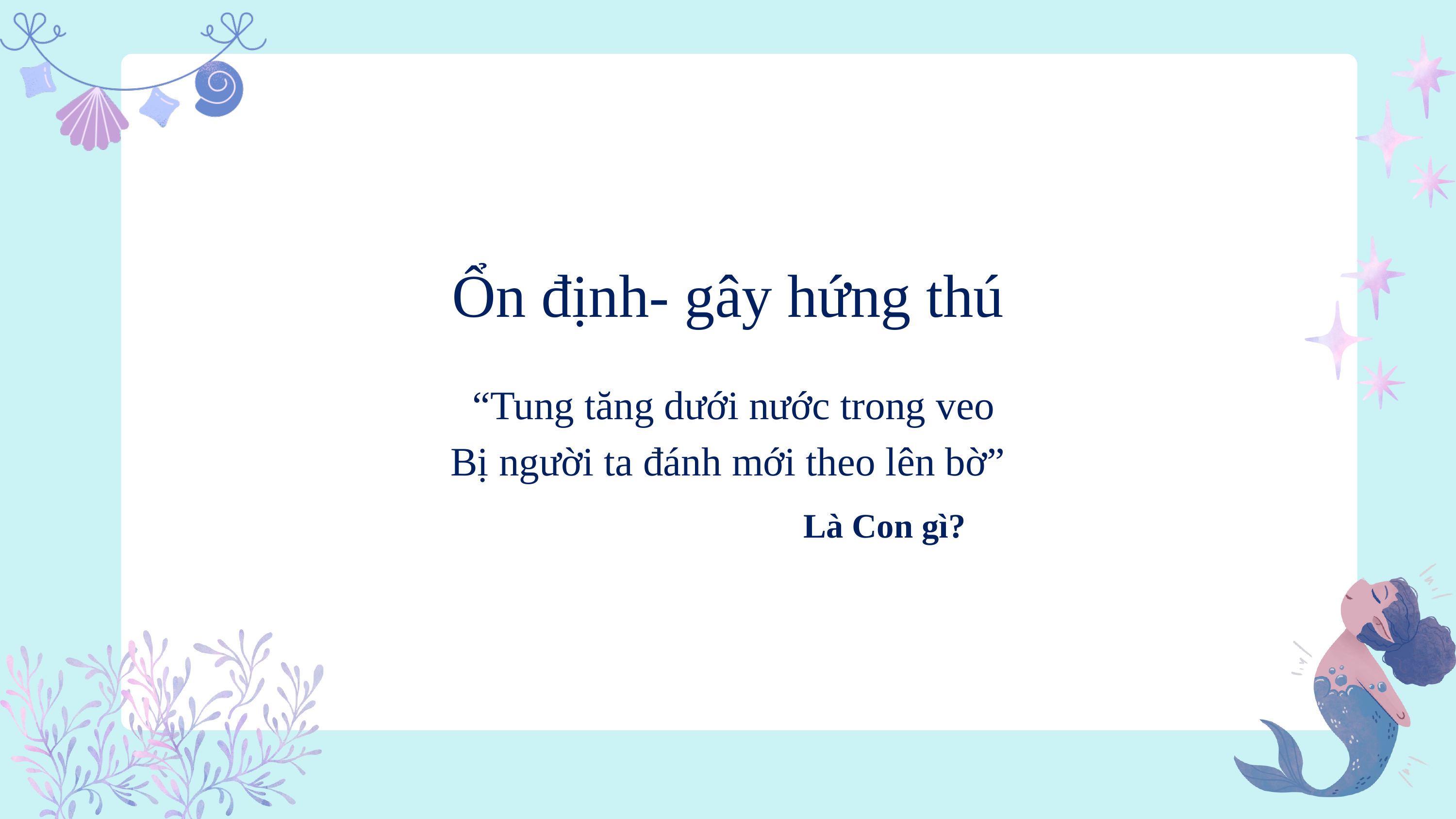

Ổn định- gây hứng thú
 “Tung tăng dưới nước trong veo
Bị người ta đánh mới theo lên bờ”
Là Con gì?